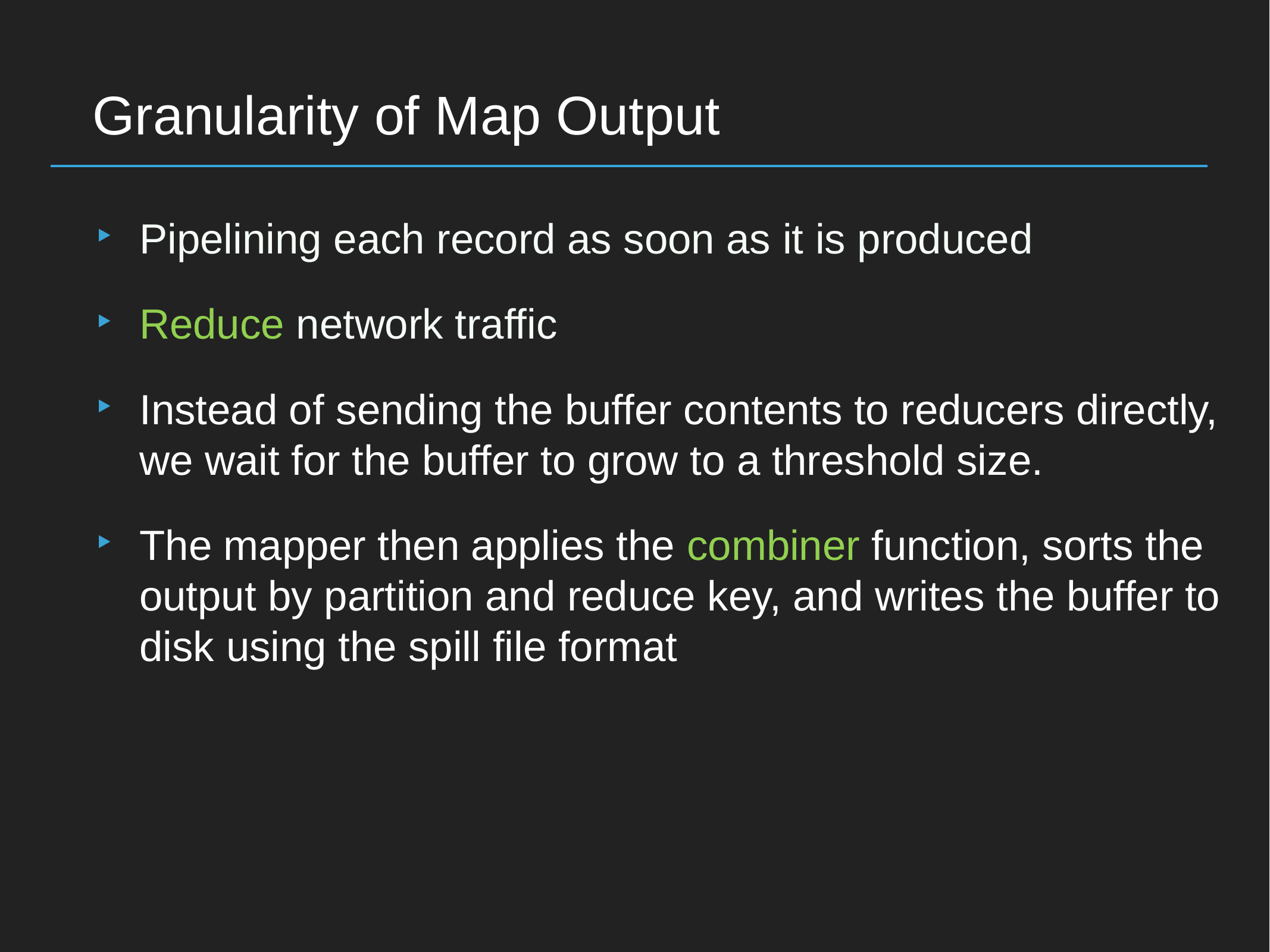

Granularity of Map Output
Pipelining each record as soon as it is produced
Reduce network traffic
Instead of sending the buffer contents to reducers directly, we wait for the buffer to grow to a threshold size.
The mapper then applies the combiner function, sorts the output by partition and reduce key, and writes the buffer to disk using the spill file format